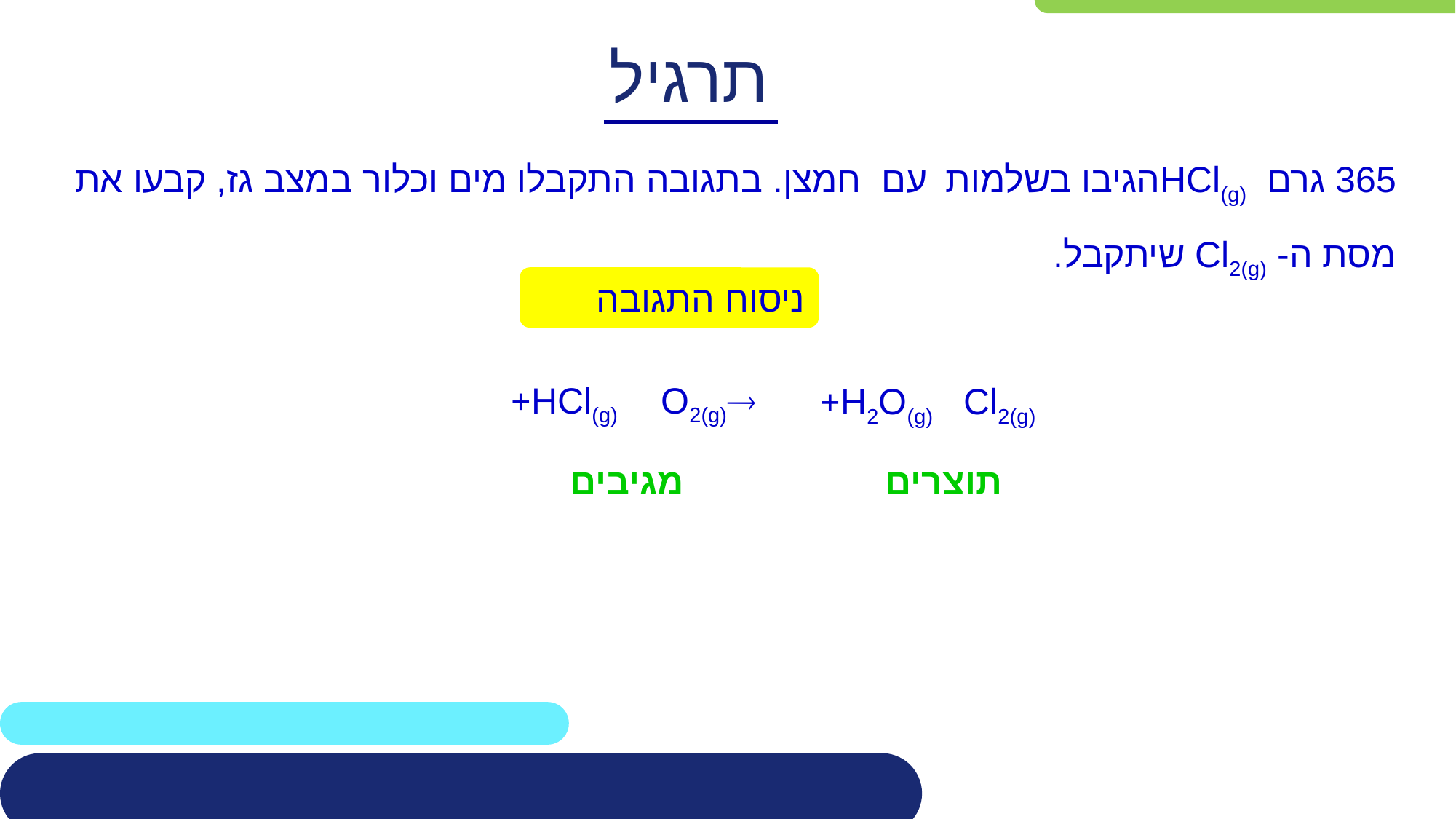

תרגיל
365 גרם  HCl(g)הגיבו בשלמות   עם  חמצן. בתגובה התקבלו מים וכלור במצב גז, קבעו את מסת ה- Cl2(g) שיתקבל.
ניסוח התגובה
HCl(g)+
O2(g)→
H2O(g)+
Cl2(g)
מגיבים
תוצרים